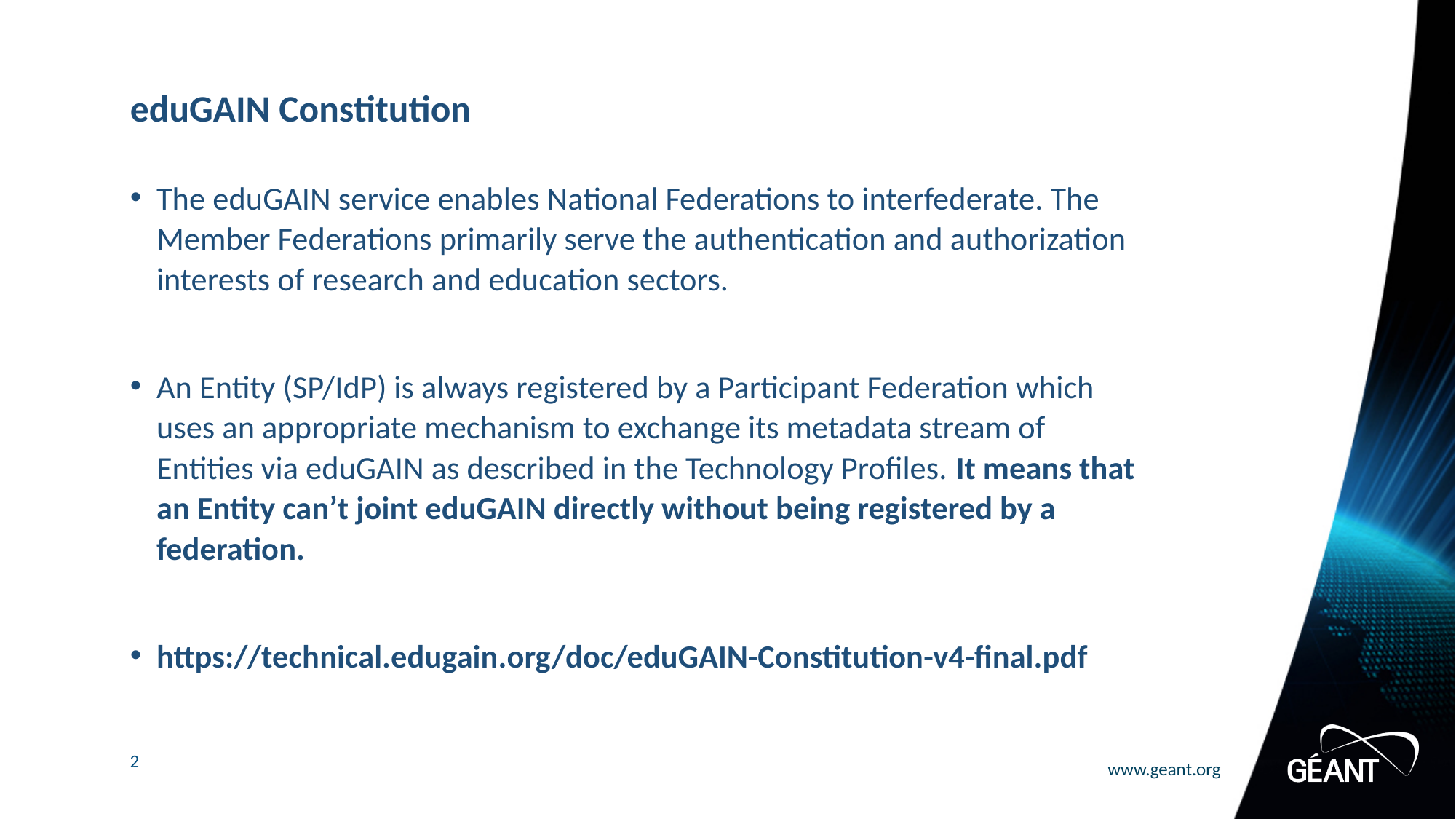

# eduGAIN Constitution
The eduGAIN service enables National Federations to interfederate. The Member Federations primarily serve the authentication and authorization interests of research and education sectors.

An Entity (SP/IdP) is always registered by a Participant Federation which uses an appropriate mechanism to exchange its metadata stream of Entities via eduGAIN as described in the Technology Profiles. It means that an Entity can’t joint eduGAIN directly without being registered by a federation.

https://technical.edugain.org/doc/eduGAIN-Constitution-v4-final.pdf